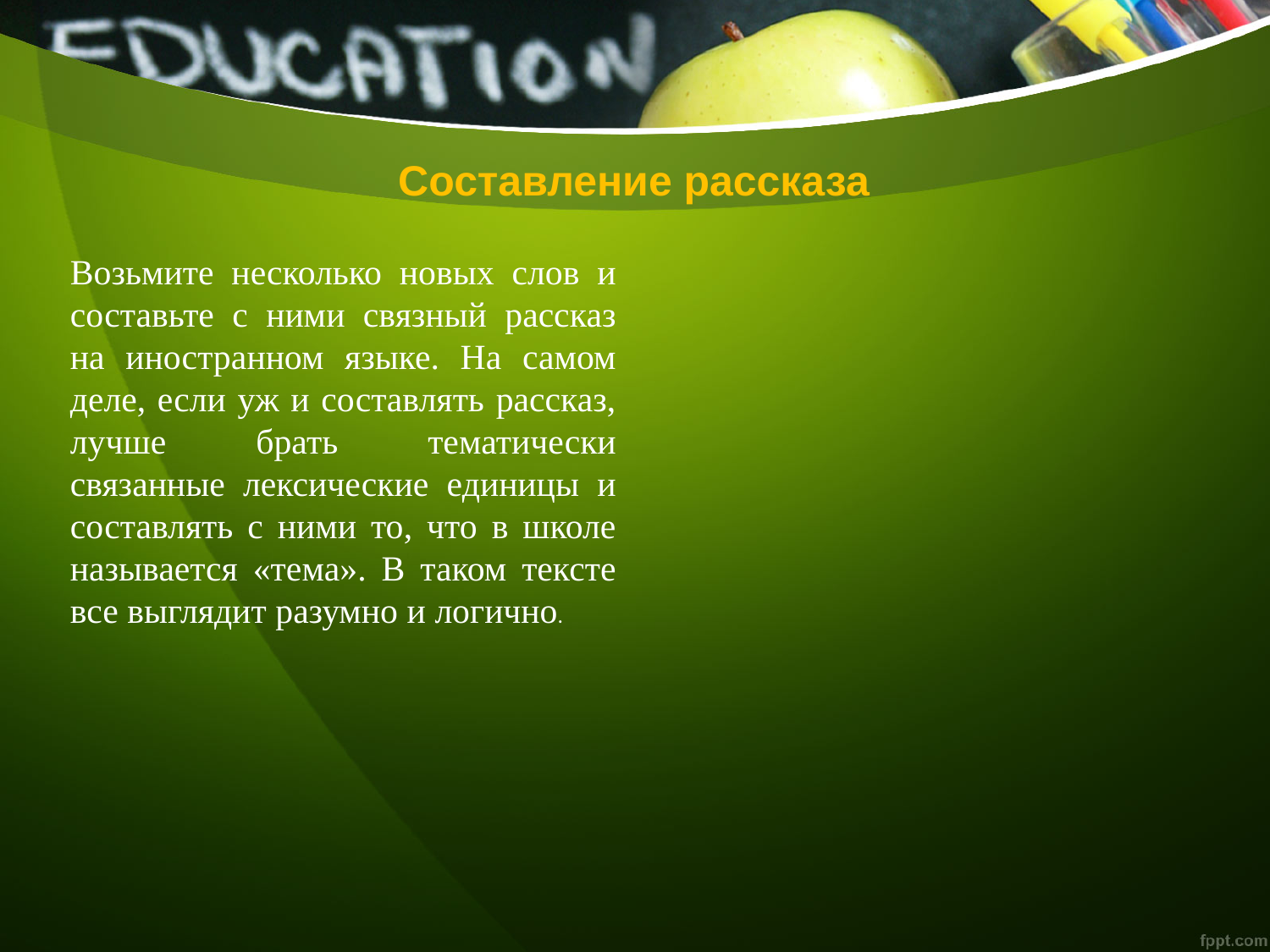

# Составление рассказа
Возьмите несколько новых слов и составьте с ними связный рассказ на иностранном языке. На самом деле, если уж и составлять рассказ, лучше брать тематически связанные лексические единицы и составлять с ними то, что в школе называется «тема». В таком тексте все выглядит разумно и логично.